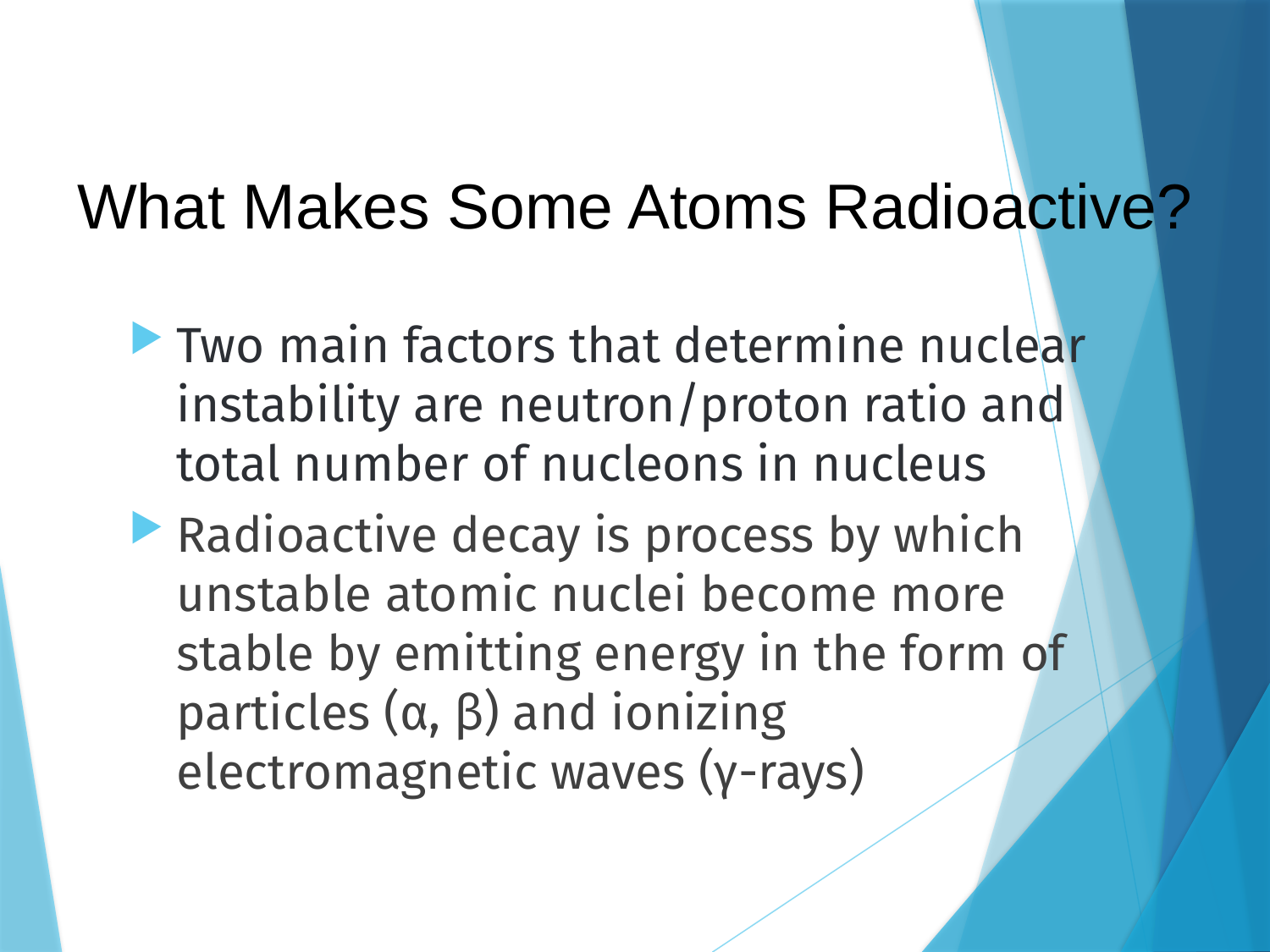

# What Makes Some Atoms Radioactive?
Two main factors that determine nuclear instability are neutron/proton ratio and total number of nucleons in nucleus
Radioactive decay is process by which unstable atomic nuclei become more stable by emitting energy in the form of particles (α, β) and ionizing electromagnetic waves (γ-rays)